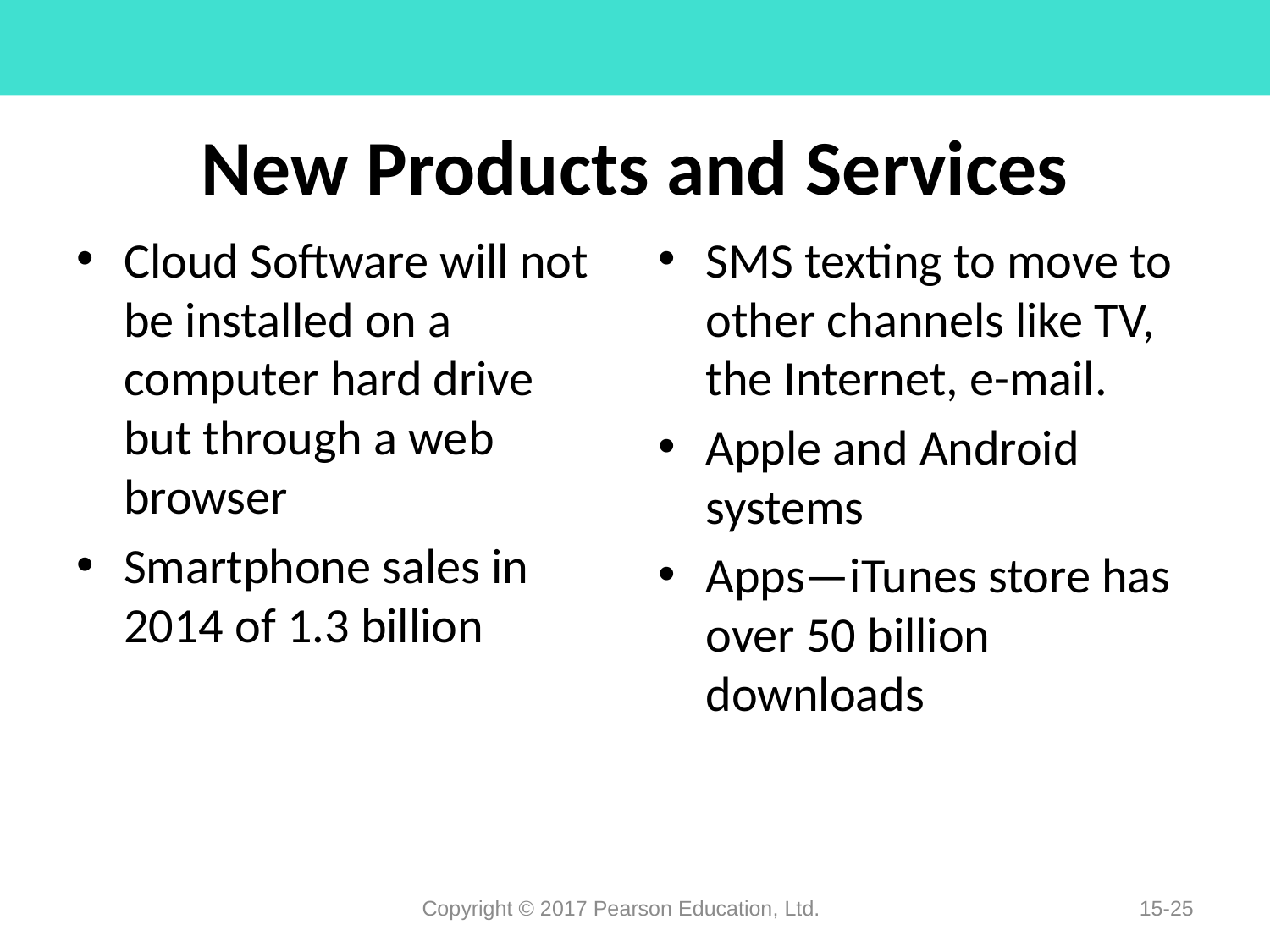

# New Products and Services
Cloud Software will not be installed on a computer hard drive but through a web browser
Smartphone sales in 2014 of 1.3 billion

SMS texting to move to other channels like TV, the Internet, e-mail.
Apple and Android systems
Apps—iTunes store has over 50 billion downloads
Copyright © 2017 Pearson Education, Ltd.
15-25